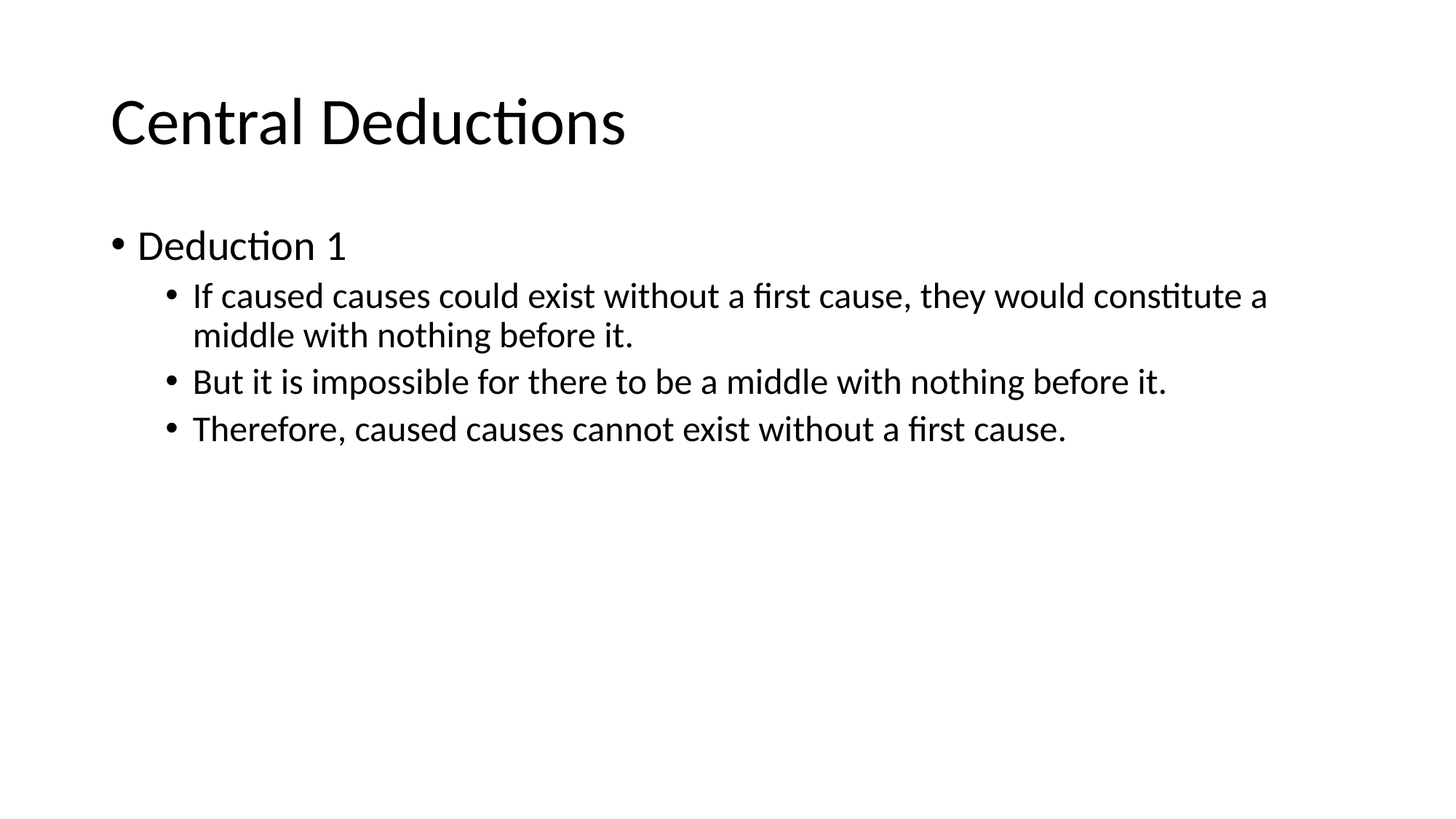

# Central Deductions
Deduction 1
If caused causes could exist without a first cause, they would constitute a middle with nothing before it.
But it is impossible for there to be a middle with nothing before it.
Therefore, caused causes cannot exist without a first cause.